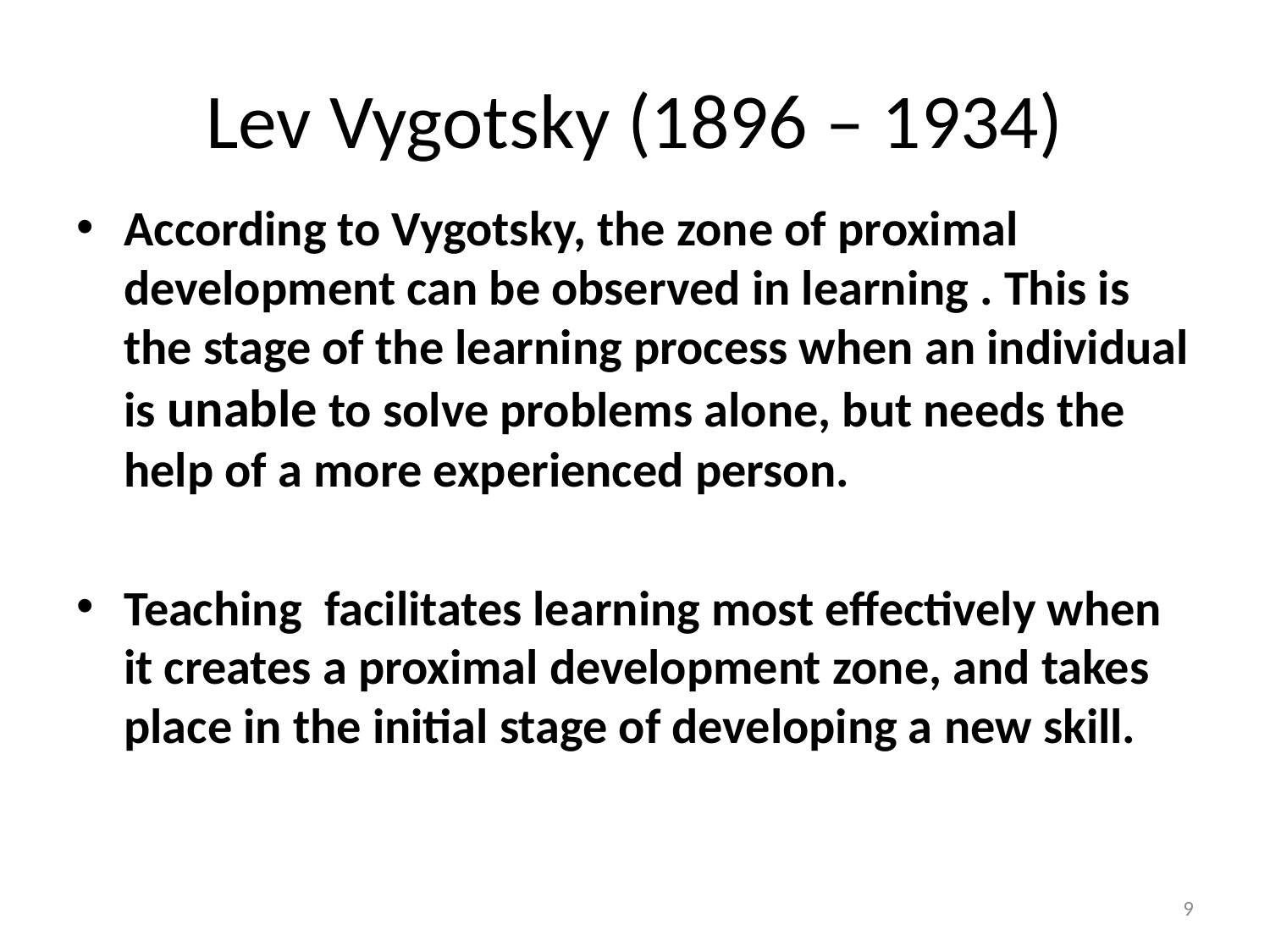

# Lev Vygotsky (1896 – 1934)
According to Vygotsky, the zone of proximal development can be observed in learning . This is the stage of the learning process when an individual is unable to solve problems alone, but needs the help of a more experienced person.

Teaching  facilitates learning most effectively when it creates a proximal development zone, and takes place in the initial stage of developing a new skill.
9